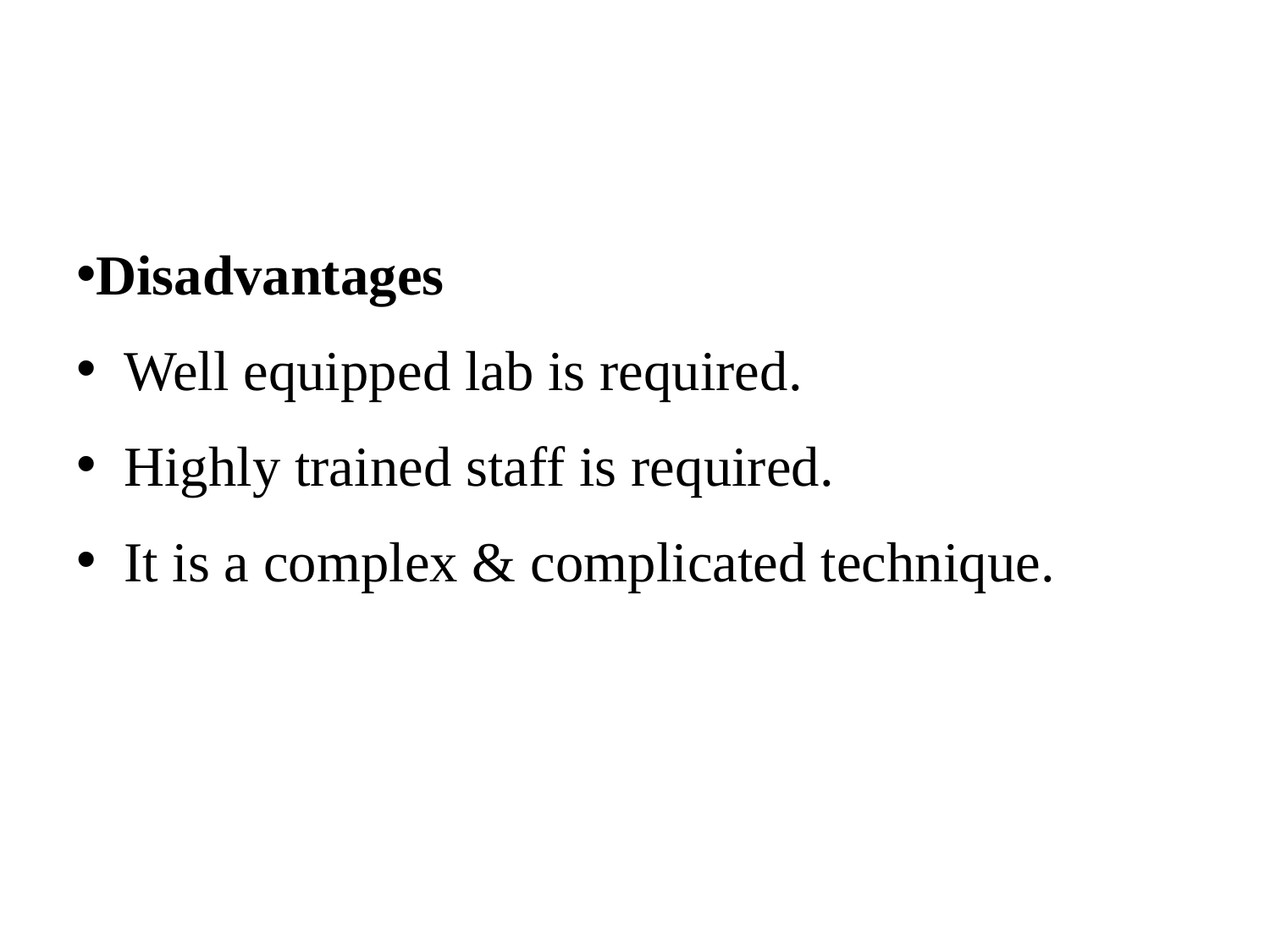

#
Disadvantages
Well equipped lab is required.
Highly trained staff is required.
It is a complex & complicated technique.